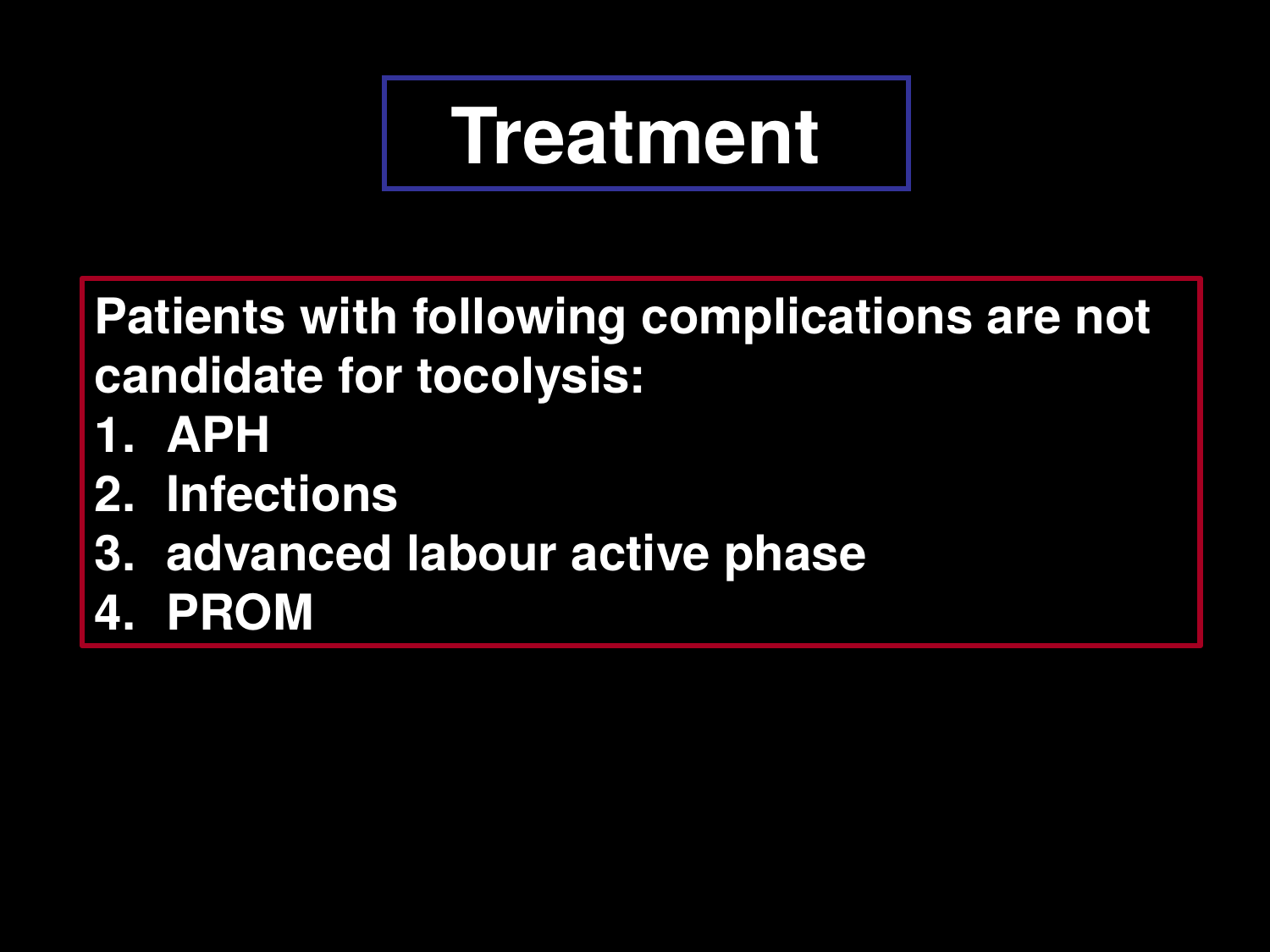

# Treatment
Patients with following complications are not candidate for tocolysis:
APH
Infections
advanced labour active phase
PROM